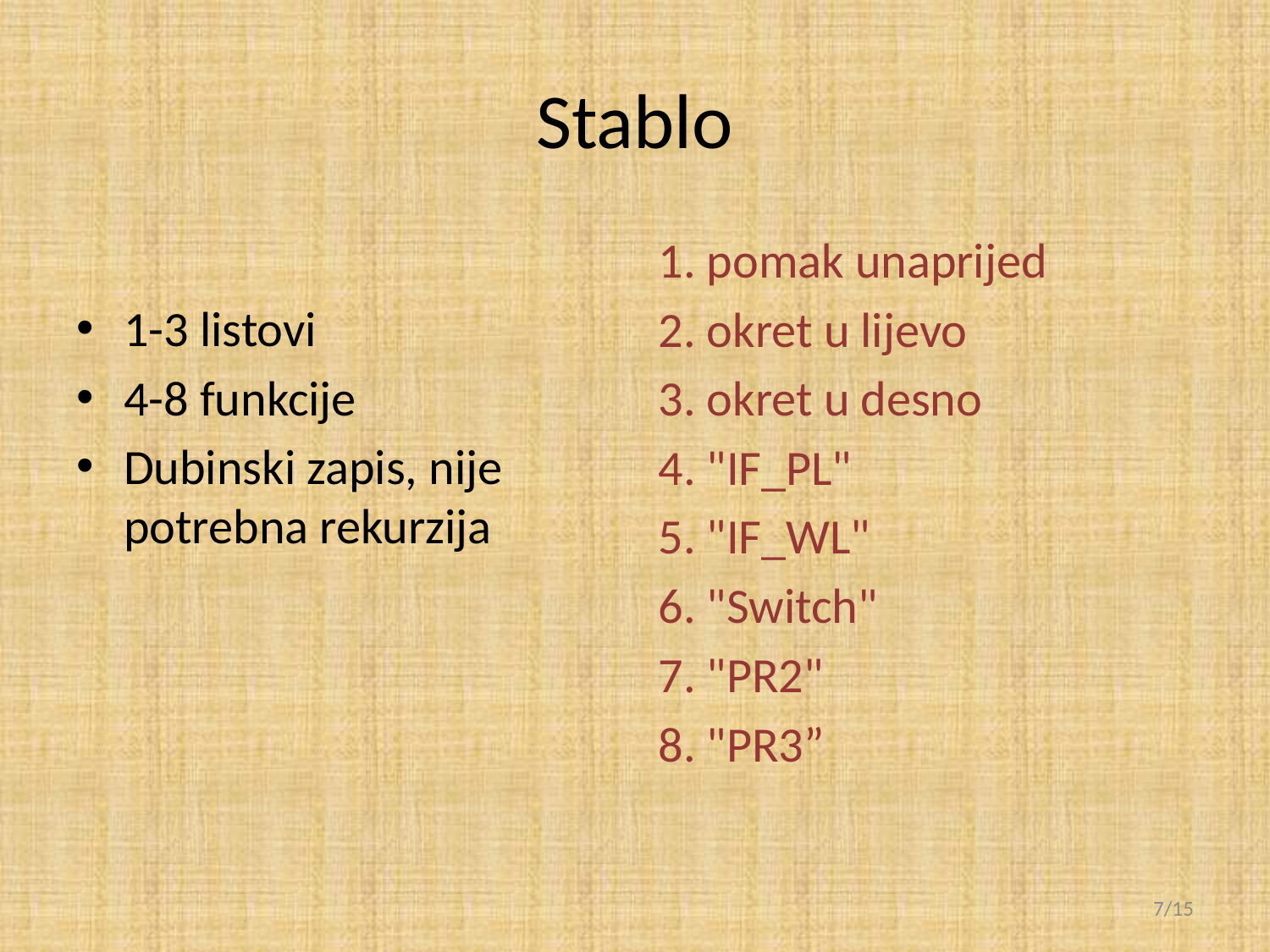

# Stablo

1-3 listovi
4-8 funkcije
Dubinski zapis, nije potrebna rekurzija
1. pomak unaprijed
2. okret u lijevo
3. okret u desno
4. "IF_PL"
5. "IF_WL"
6. "Switch"
7. "PR2"
8. "PR3”

7/15